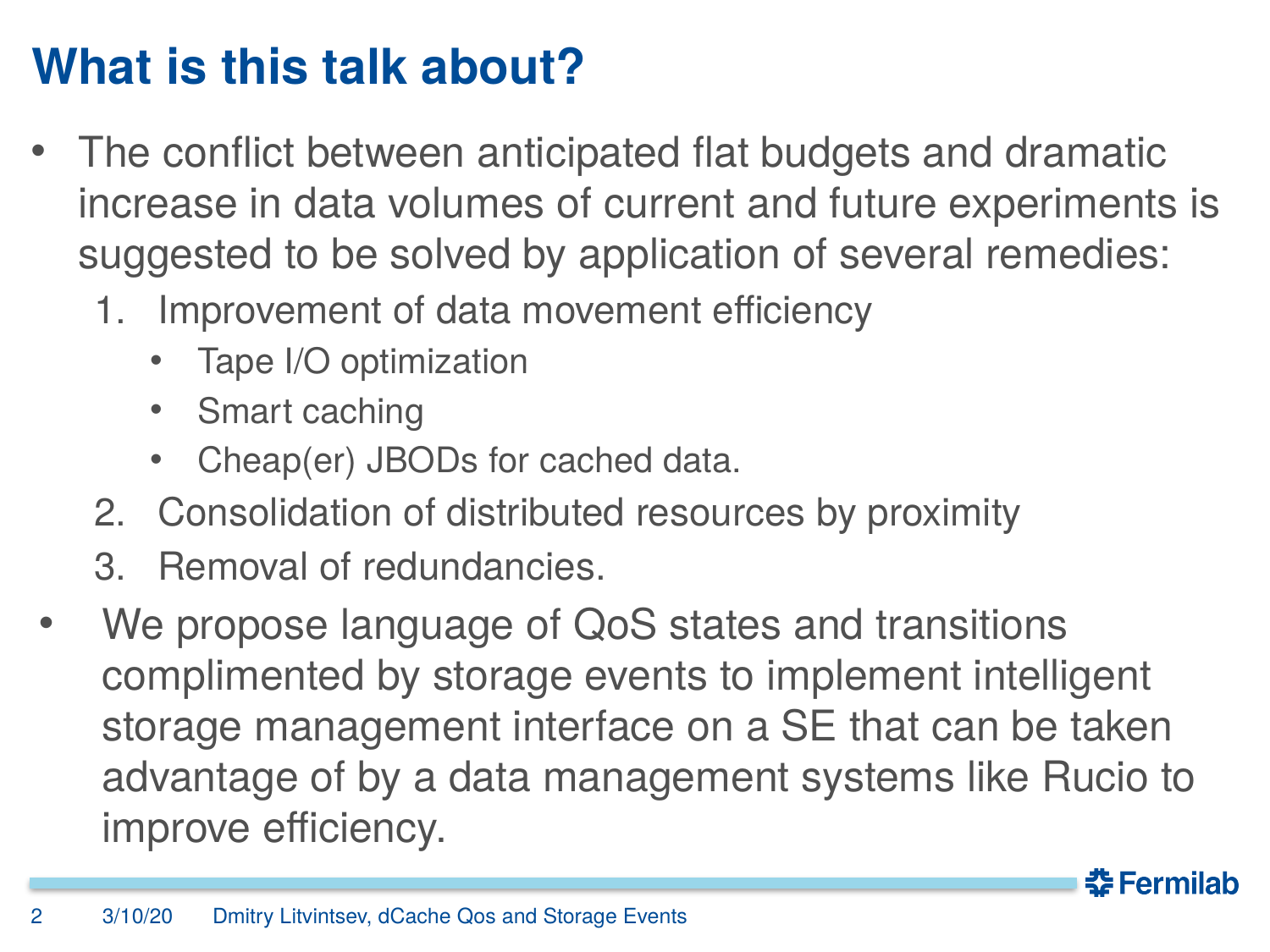

# What is this talk about?
The conflict between anticipated flat budgets and dramatic increase in data volumes of current and future experiments is suggested to be solved by application of several remedies:
Improvement of data movement efficiency
Tape I/O optimization
Smart caching
Cheap(er) JBODs for cached data.
Consolidation of distributed resources by proximity
Removal of redundancies.
We propose language of QoS states and transitions complimented by storage events to implement intelligent storage management interface on a SE that can be taken advantage of by a data management systems like Rucio to improve efficiency.
2
3/10/20
Dmitry Litvintsev, dCache Qos and Storage Events